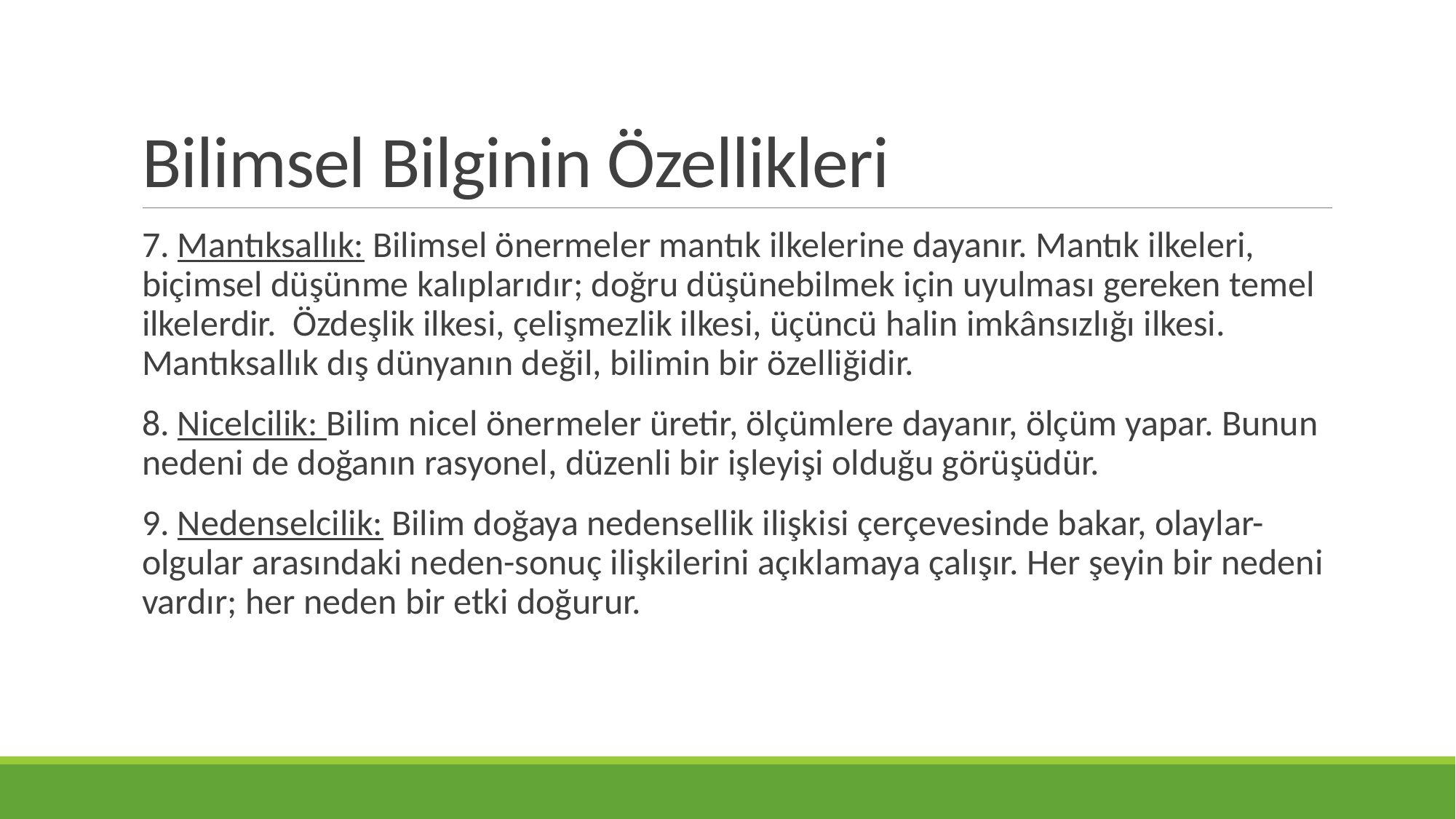

# Bilimsel Bilginin Özellikleri
7. Mantıksallık: Bilimsel önermeler mantık ilkelerine dayanır. Mantık ilkeleri, biçimsel düşünme kalıplarıdır; doğru düşünebilmek için uyulması gereken temel ilkelerdir.  Özdeşlik ilkesi, çelişmezlik ilkesi, üçüncü halin imkânsızlığı ilkesi. Mantıksallık dış dünyanın değil, bilimin bir özelliğidir.
8. Nicelcilik: Bilim nicel önermeler üretir, ölçümlere dayanır, ölçüm yapar. Bunun nedeni de doğanın rasyonel, düzenli bir işleyişi olduğu görüşüdür.
9. Nedenselcilik: Bilim doğaya nedensellik ilişkisi çerçevesinde bakar, olaylar-olgular arasındaki neden-sonuç ilişkilerini açıklamaya çalışır. Her şeyin bir nedeni vardır; her neden bir etki doğurur.